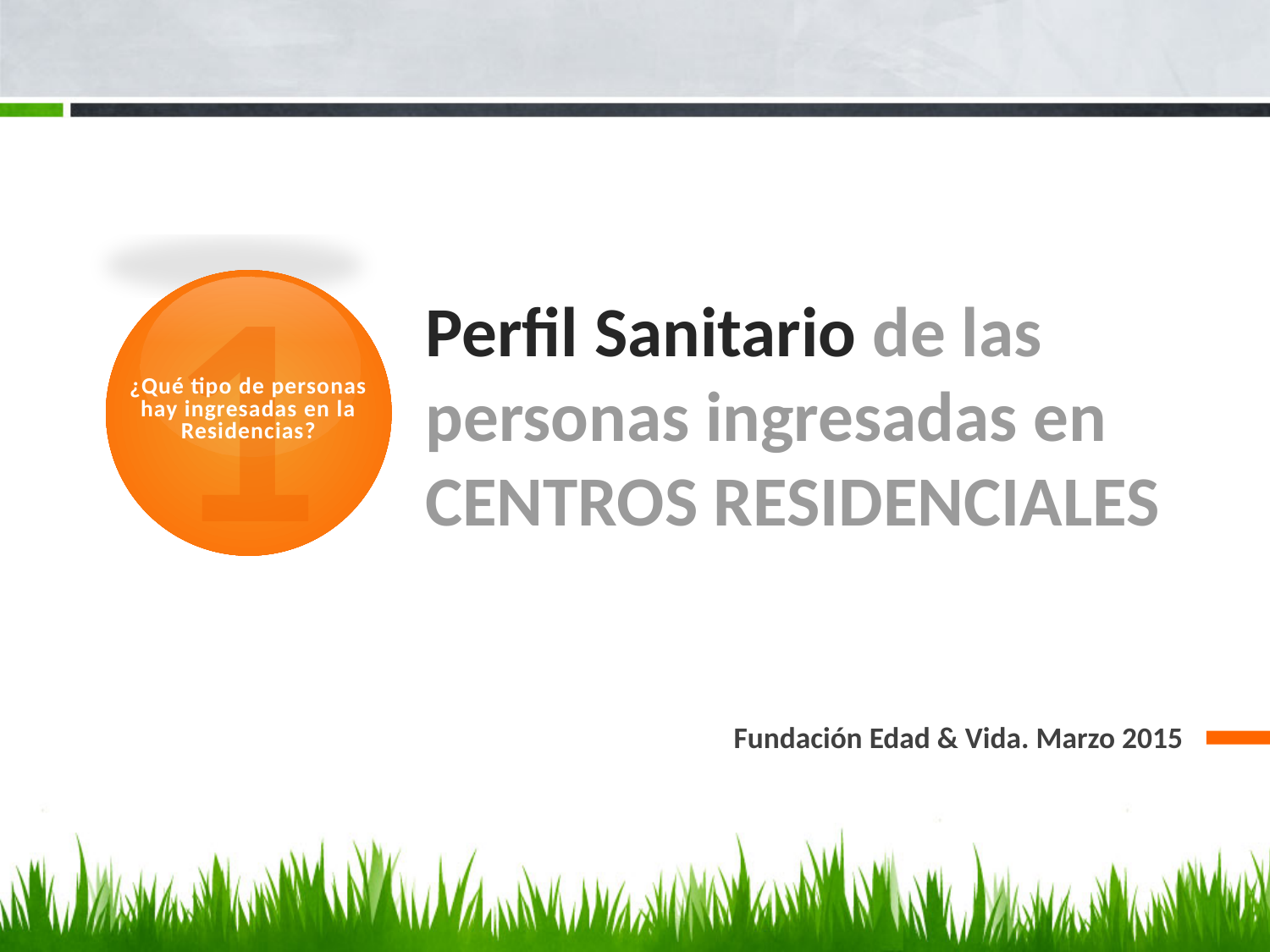

1
# Perfil Sanitario de las personas ingresadas en CENTROS RESIDENCIALES
¿Qué tipo de personas hay ingresadas en la Residencias?
Fundación Edad & Vida. Marzo 2015